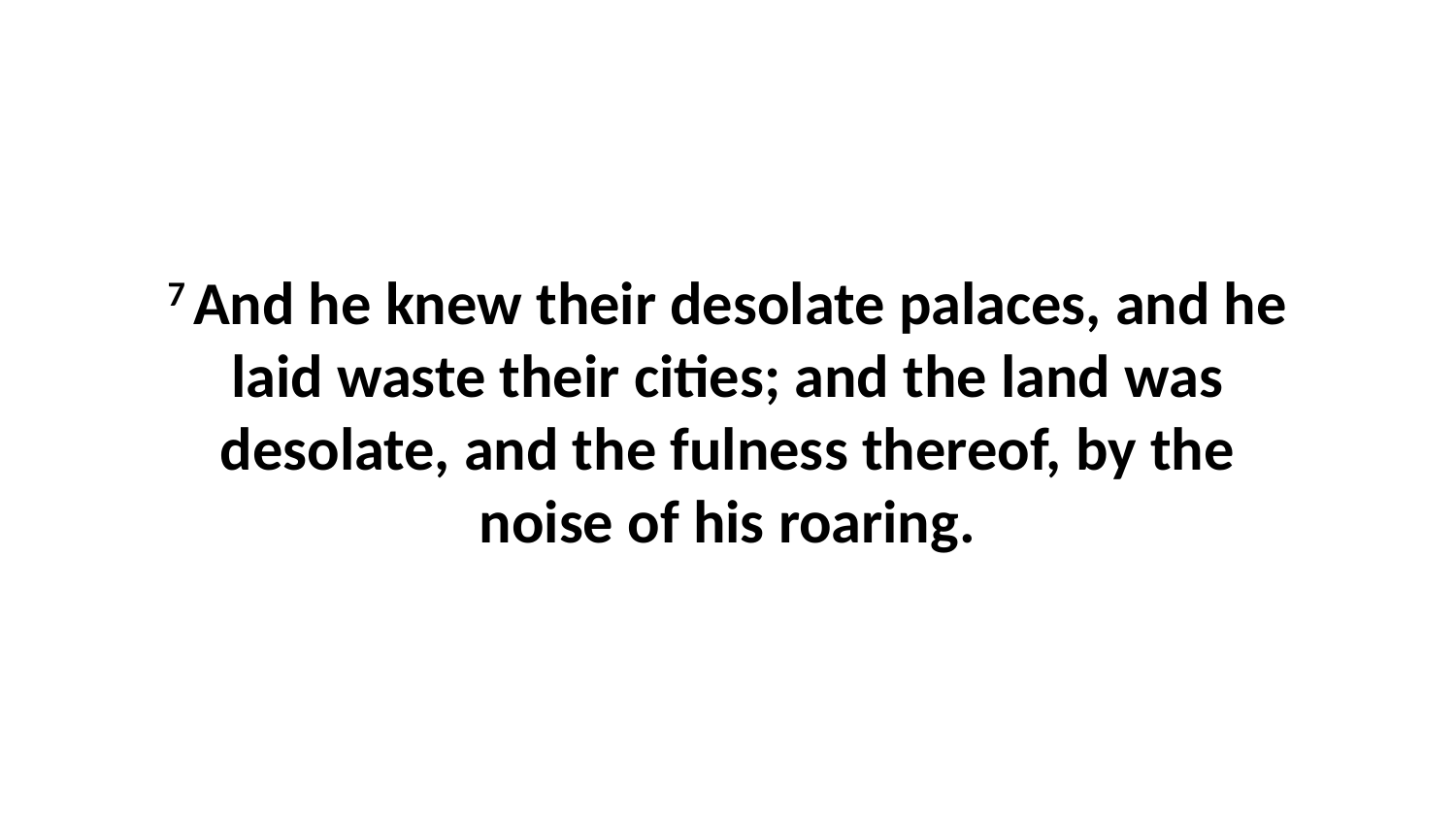

7 And he knew their desolate palaces, and he laid waste their cities; and the land was desolate, and the fulness thereof, by the noise of his roaring.